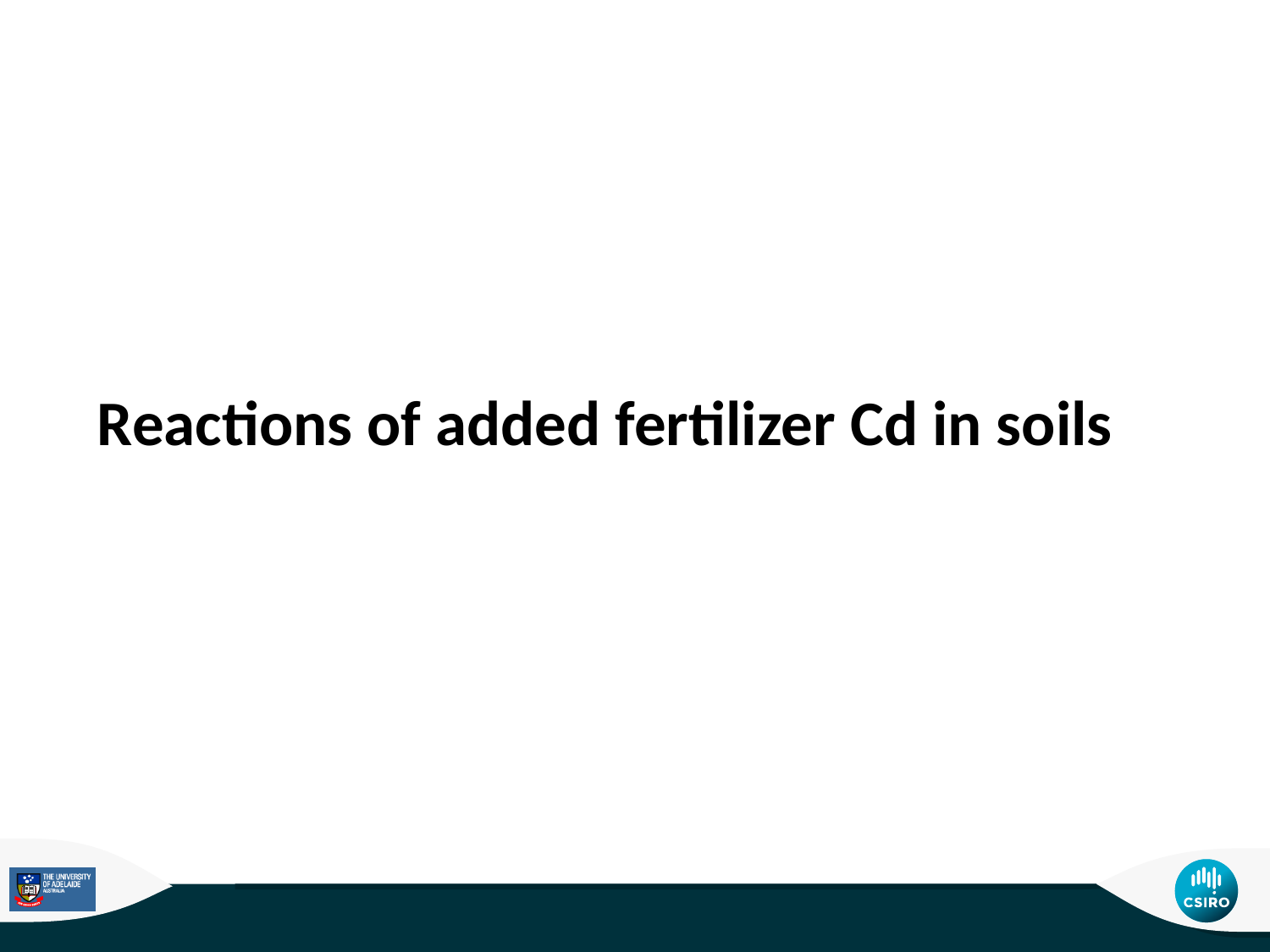

Reactions of added fertilizer Cd in soils